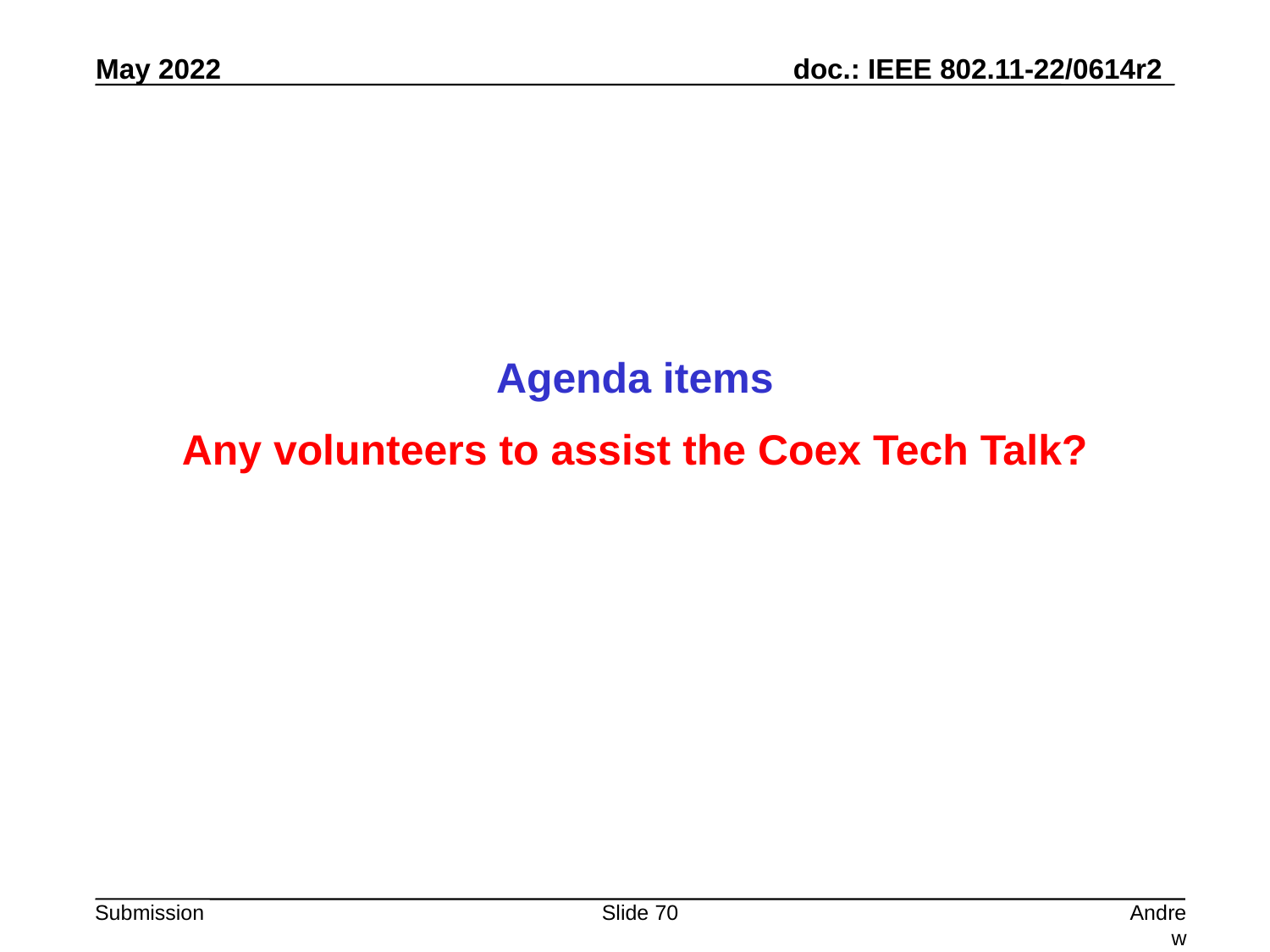

Agenda items
Any volunteers to assist the Coex Tech Talk?
Slide 70
Andrew Myles, Cisco